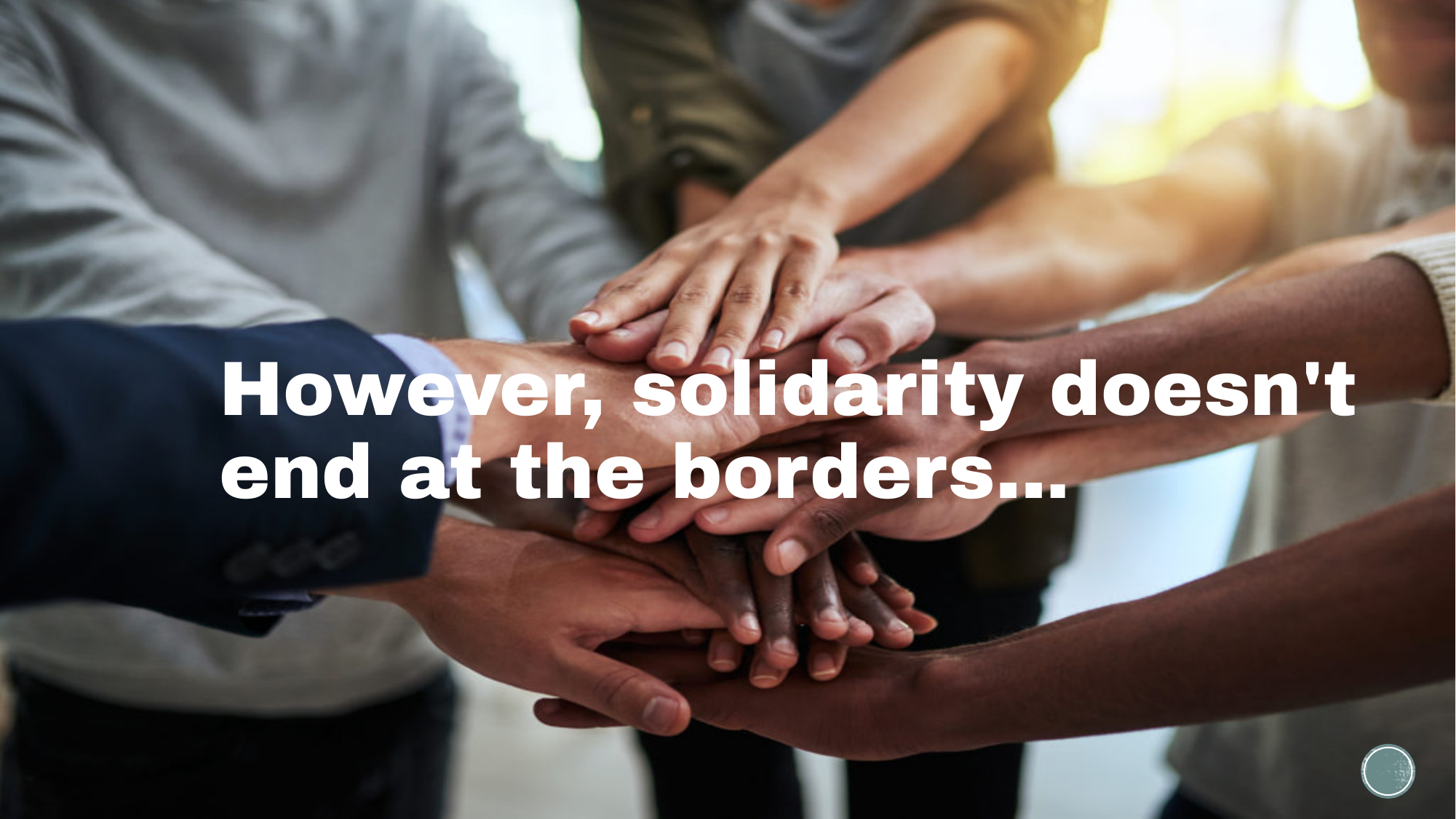

# However, solidarity doesn't end at the borders...